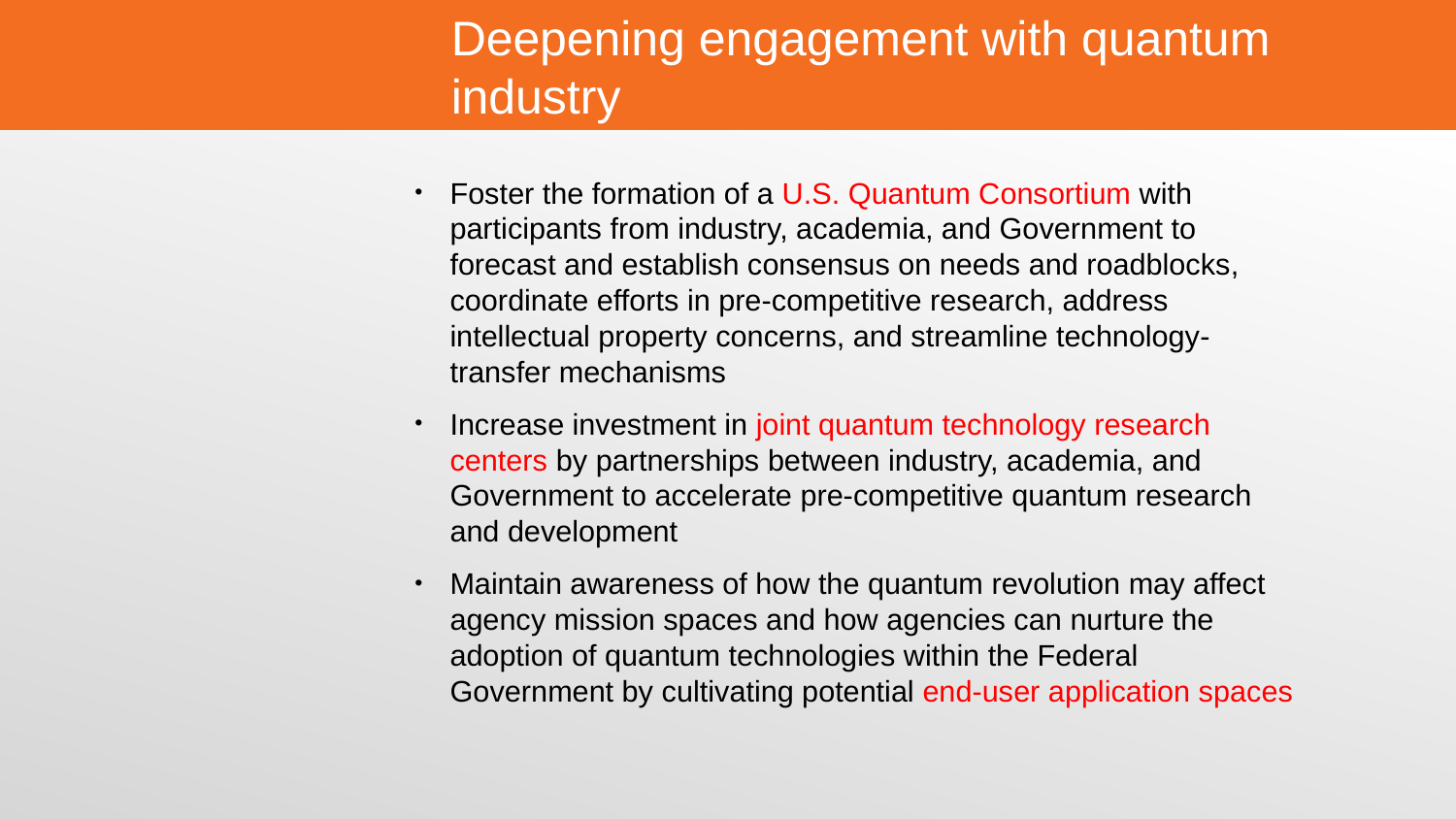

# Deepening engagement with quantum industry
Foster the formation of a U.S. Quantum Consortium with participants from industry, academia, and Government to forecast and establish consensus on needs and roadblocks, coordinate efforts in pre-competitive research, address intellectual property concerns, and streamline technology-transfer mechanisms
Increase investment in joint quantum technology research centers by partnerships between industry, academia, and Government to accelerate pre-competitive quantum research and development
Maintain awareness of how the quantum revolution may affect agency mission spaces and how agencies can nurture the adoption of quantum technologies within the Federal Government by cultivating potential end-user application spaces